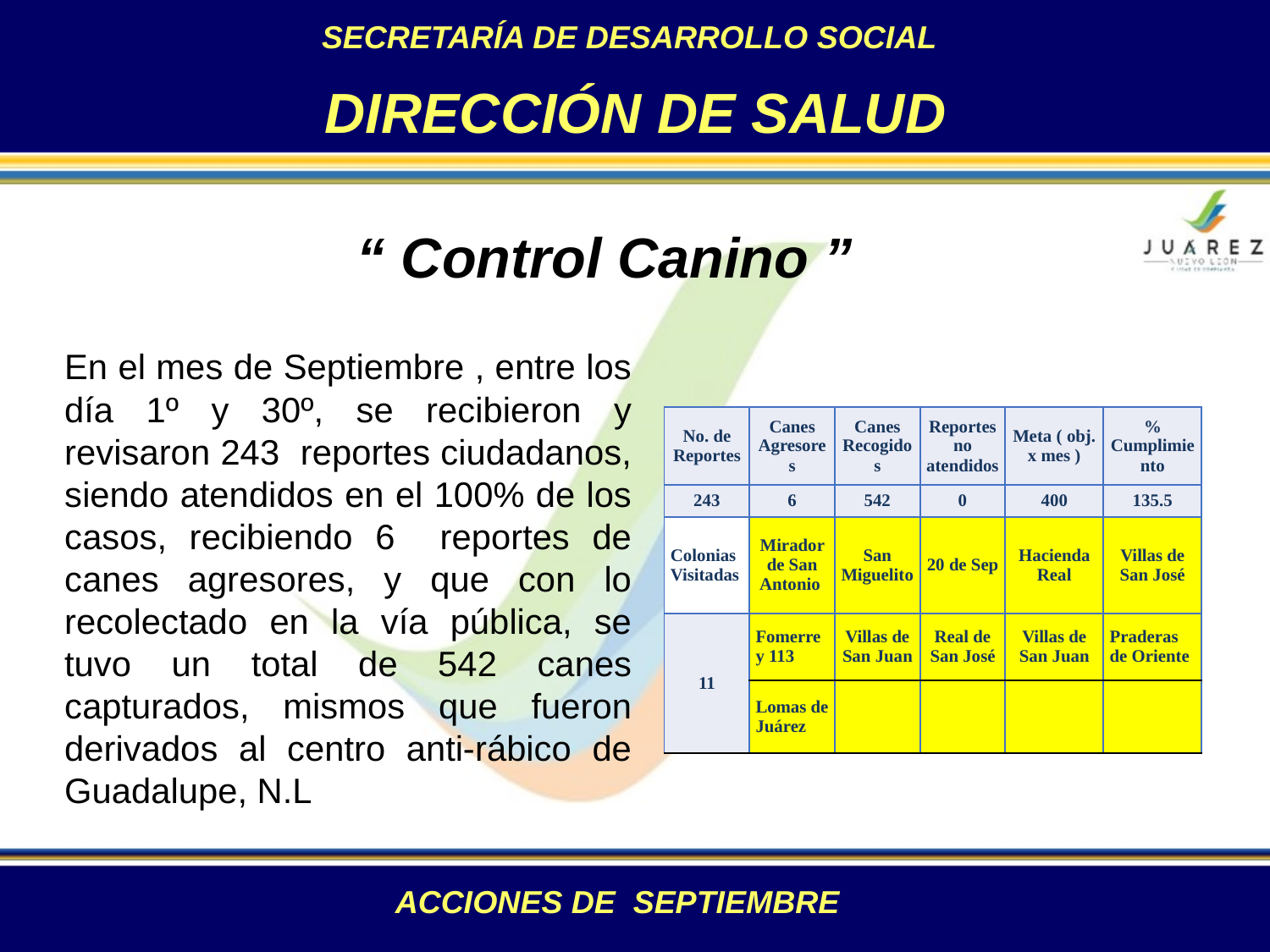

SECRETARÍA DE DESARROLLO SOCIAL
DIRECCIÓN DE SALUD

“ Control Canino ”
En el mes de Septiembre , entre los día 1º y 30º, se recibieron y revisaron 243  reportes ciudadanos, siendo atendidos en el 100% de los casos, recibiendo 6  reportes de canes agresores, y que con lo recolectado en la vía pública, se tuvo un total de 542 canes capturados, mismos que fueron derivados al centro anti-rábico de Guadalupe, N.L
| No. de Reportes | Canes Agresores | Canes Recogidos | Reportes no atendidos | Meta ( obj. x mes ) | % Cumplimiento |
| --- | --- | --- | --- | --- | --- |
| 243 | 6 | 542 | 0 | 400 | 135.5 |
| Colonias Visitadas | Mirador de San Antonio | San Miguelito | 20 de Sep | Hacienda Real | Villas de San José |
| 11 | Fomerrey 113 | Villas de San Juan | Real de San José | Villas de San Juan | Praderas de Oriente |
|  | Lomas de Juárez |  |  |  |  |
ACCIONES DE  SEPTIEMBRE